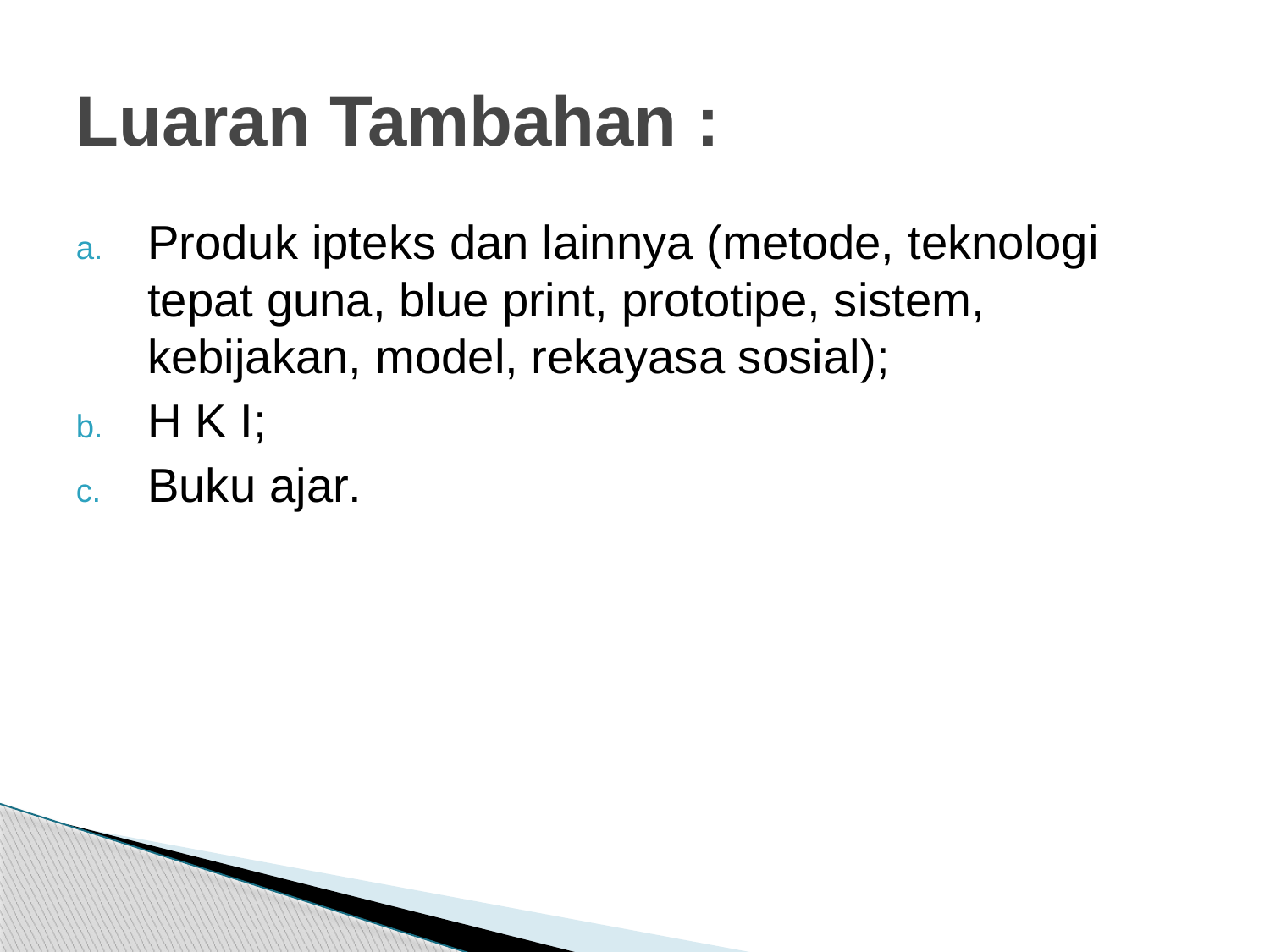

# Luaran Tambahan :
Produk ipteks dan lainnya (metode, teknologi tepat guna, blue print, prototipe, sistem, kebijakan, model, rekayasa sosial);
H K I;
Buku ajar.